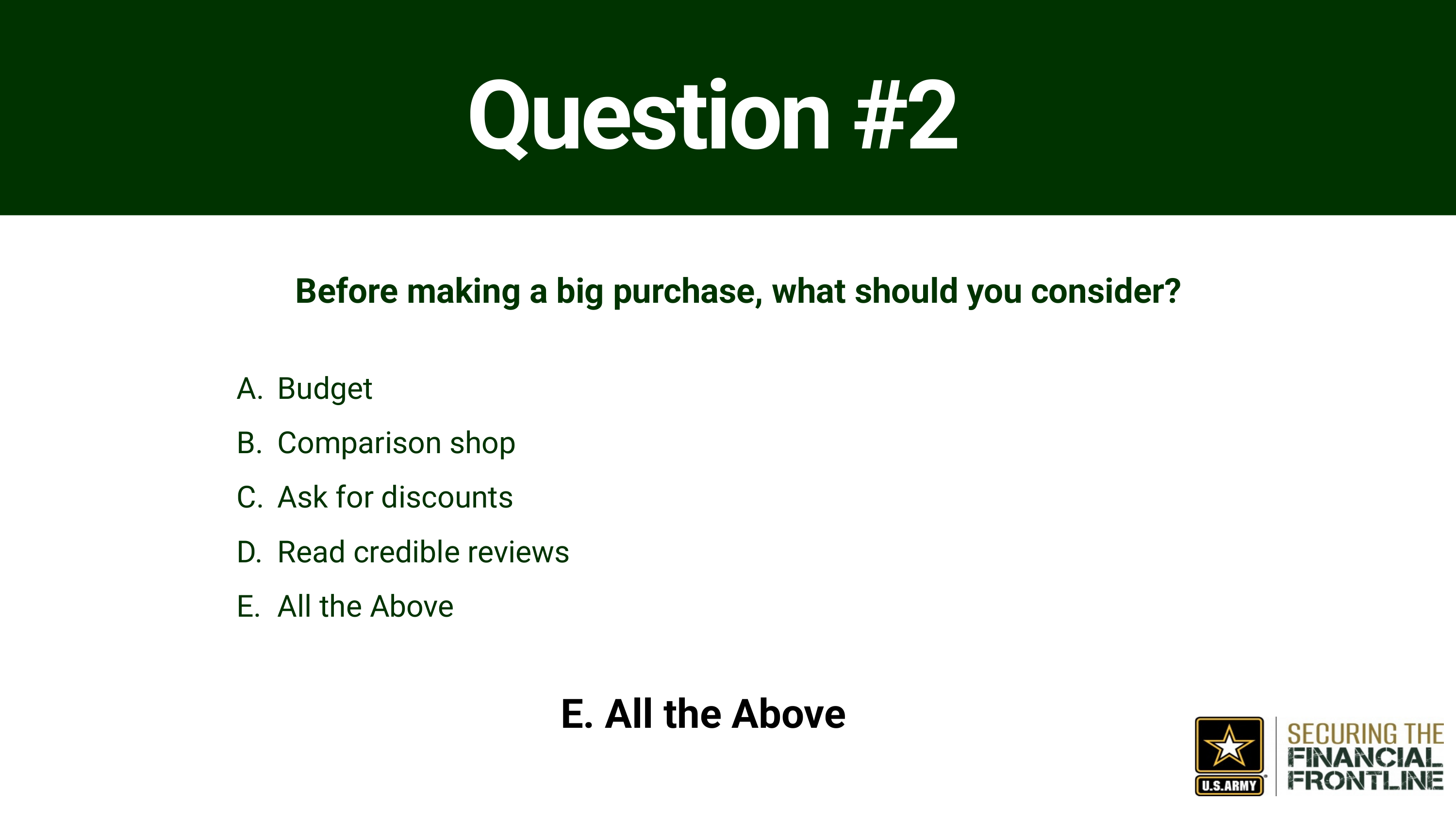

Question #2
Before making a big purchase, what should you consider?

Budget
Comparison shop
Ask for discounts
Read credible reviews
All the Above

E. All the Above